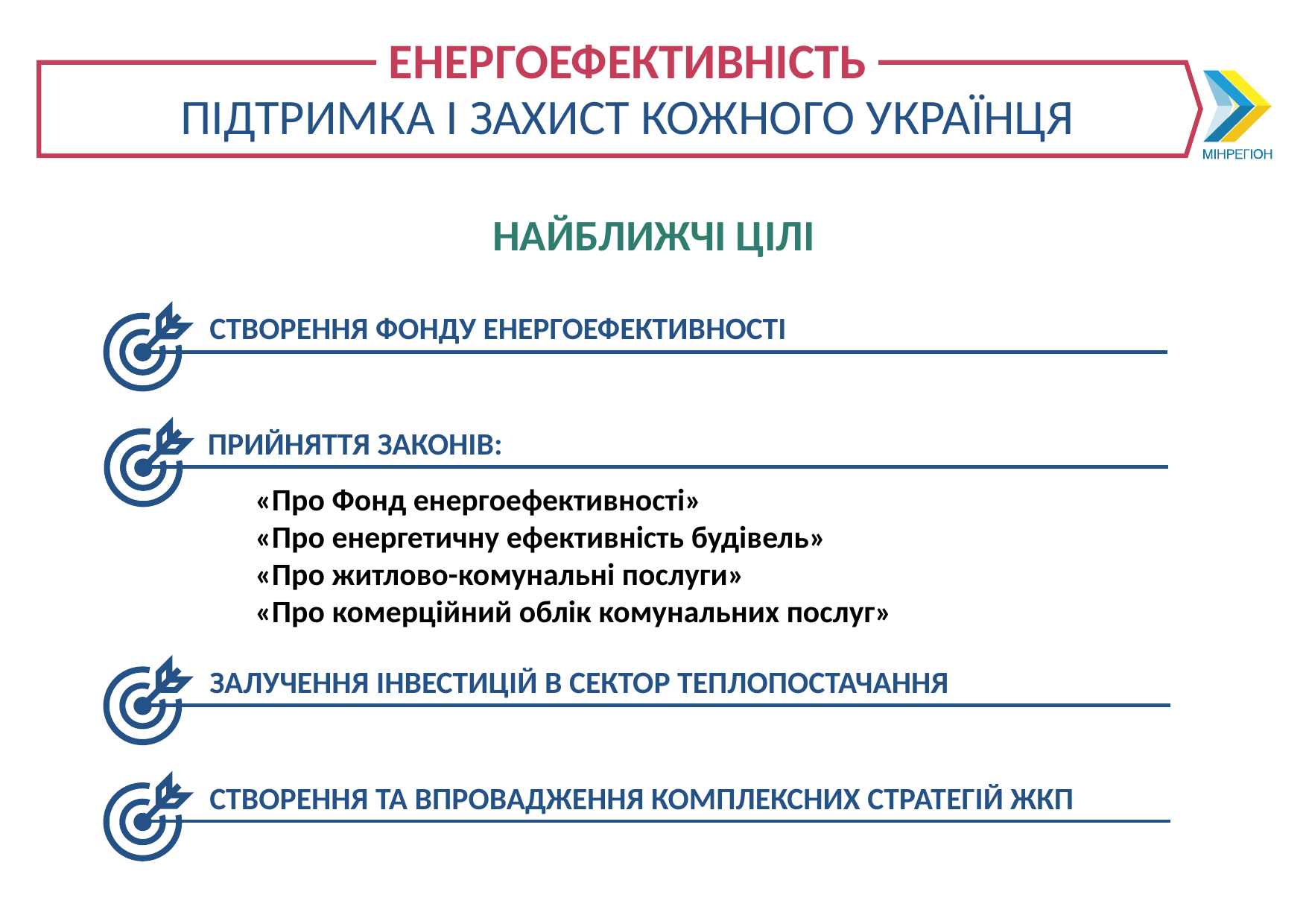

ЕНЕРГОЕФЕКТИВНІСТЬ

ПІДТРИМКА І ЗАХИСТ КОЖНОГО УКРАЇНЦЯ
НАЙБЛИЖЧІ ЦІЛІ

СТВОРЕННЯ ФОНДУ ЕНЕРГОЕФЕКТИВНОСТІ

ПРИЙНЯТТЯ ЗАКОНІВ:
«Про Фонд енергоефективності»
«Про енергетичну ефективність будівель»
«Про житлово-комунальні послуги»
«Про комерційний облік комунальних послуг»

ЗАЛУЧЕННЯ ІНВЕСТИЦІЙ В СЕКТОР ТЕПЛОПОСТАЧАННЯ

СТВОРЕННЯ ТА ВПРОВАДЖЕННЯ КОМПЛЕКСНИХ СТРАТЕГІЙ ЖКП